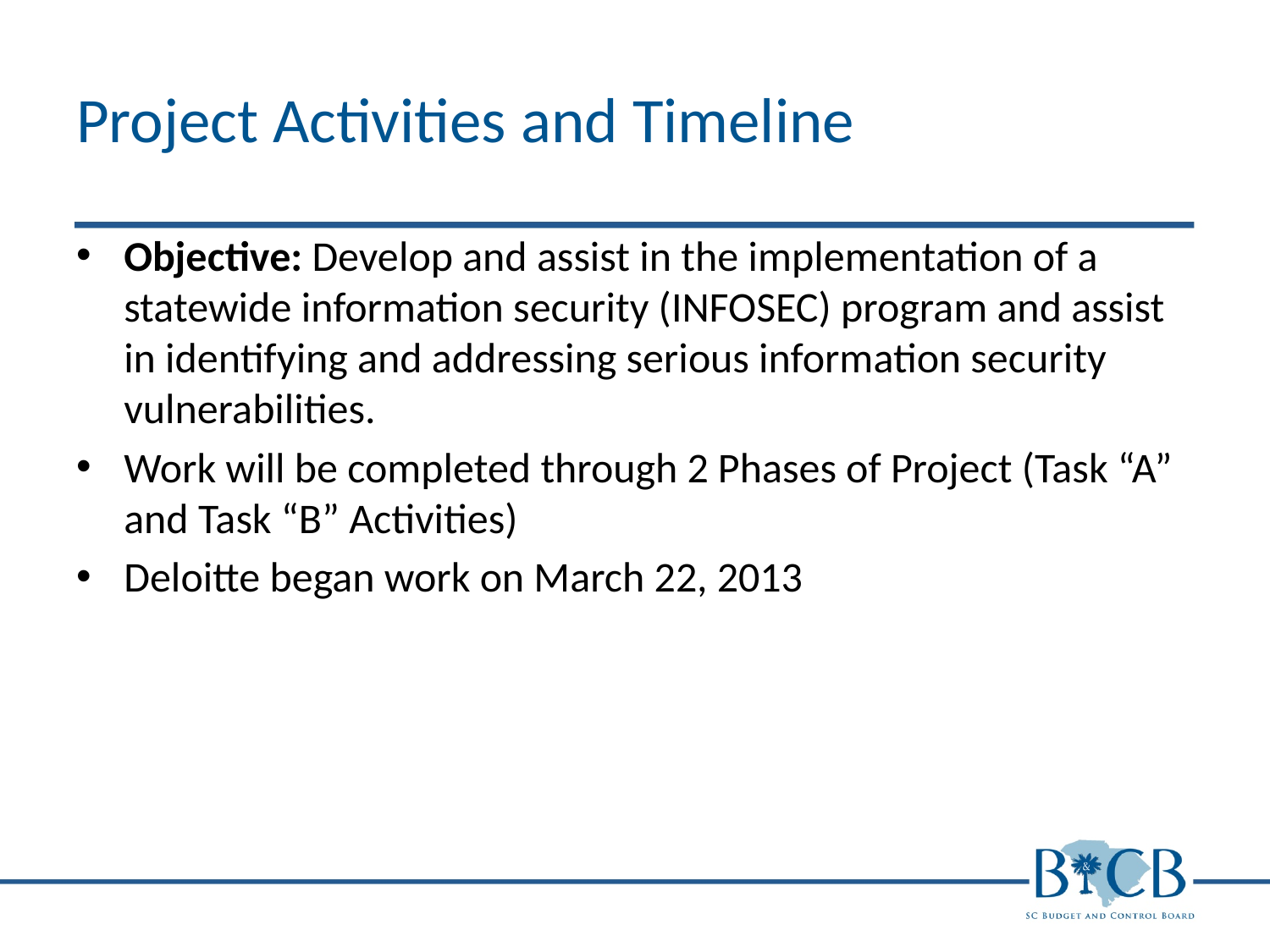

# Project Activities and Timeline
Objective: Develop and assist in the implementation of a statewide information security (INFOSEC) program and assist in identifying and addressing serious information security vulnerabilities.
Work will be completed through 2 Phases of Project (Task “A” and Task “B” Activities)
Deloitte began work on March 22, 2013